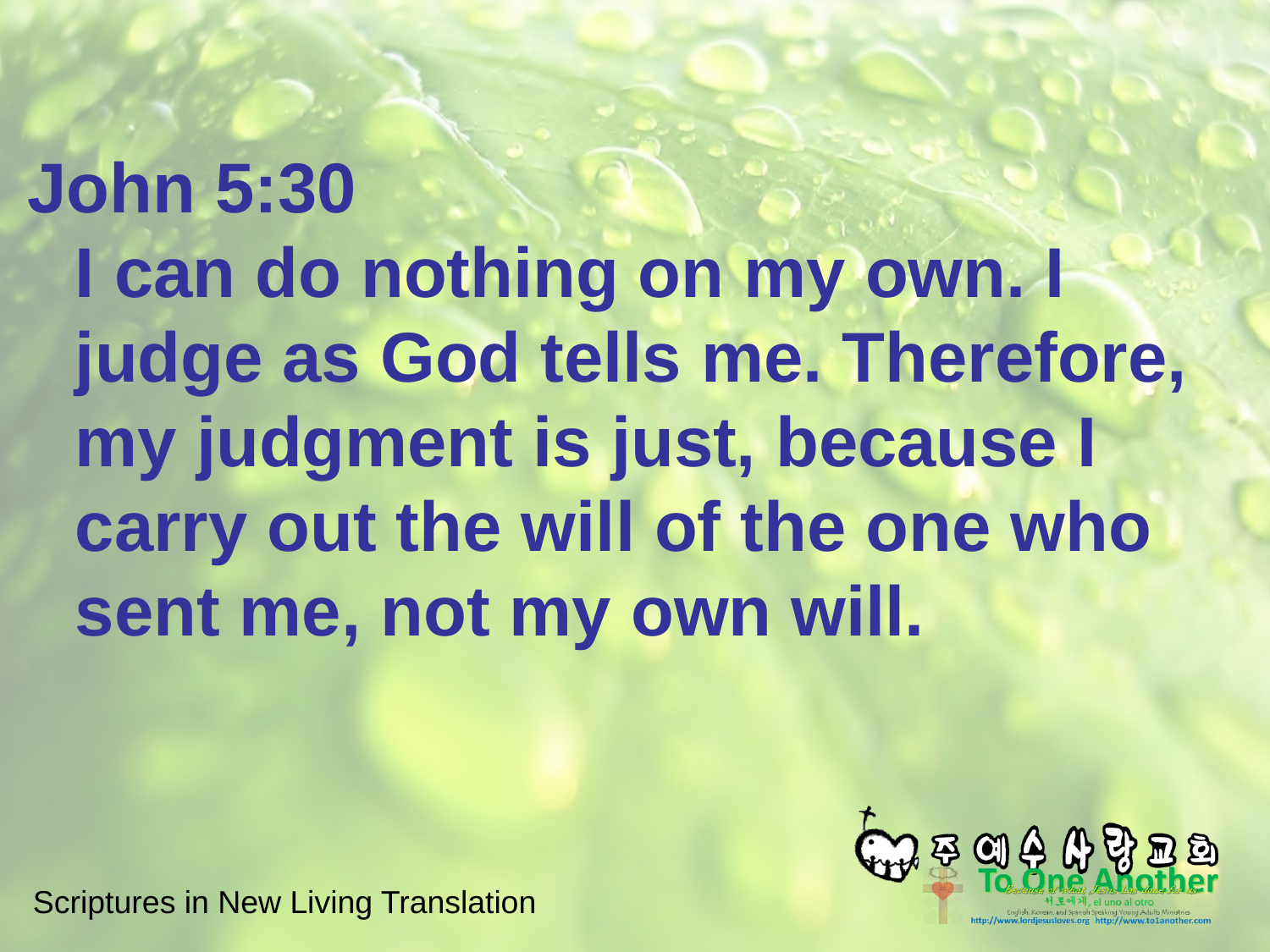

#
John 5:30
I can do nothing on my own. I judge as God tells me. Therefore, my judgment is just, because I carry out the will of the one who sent me, not my own will.